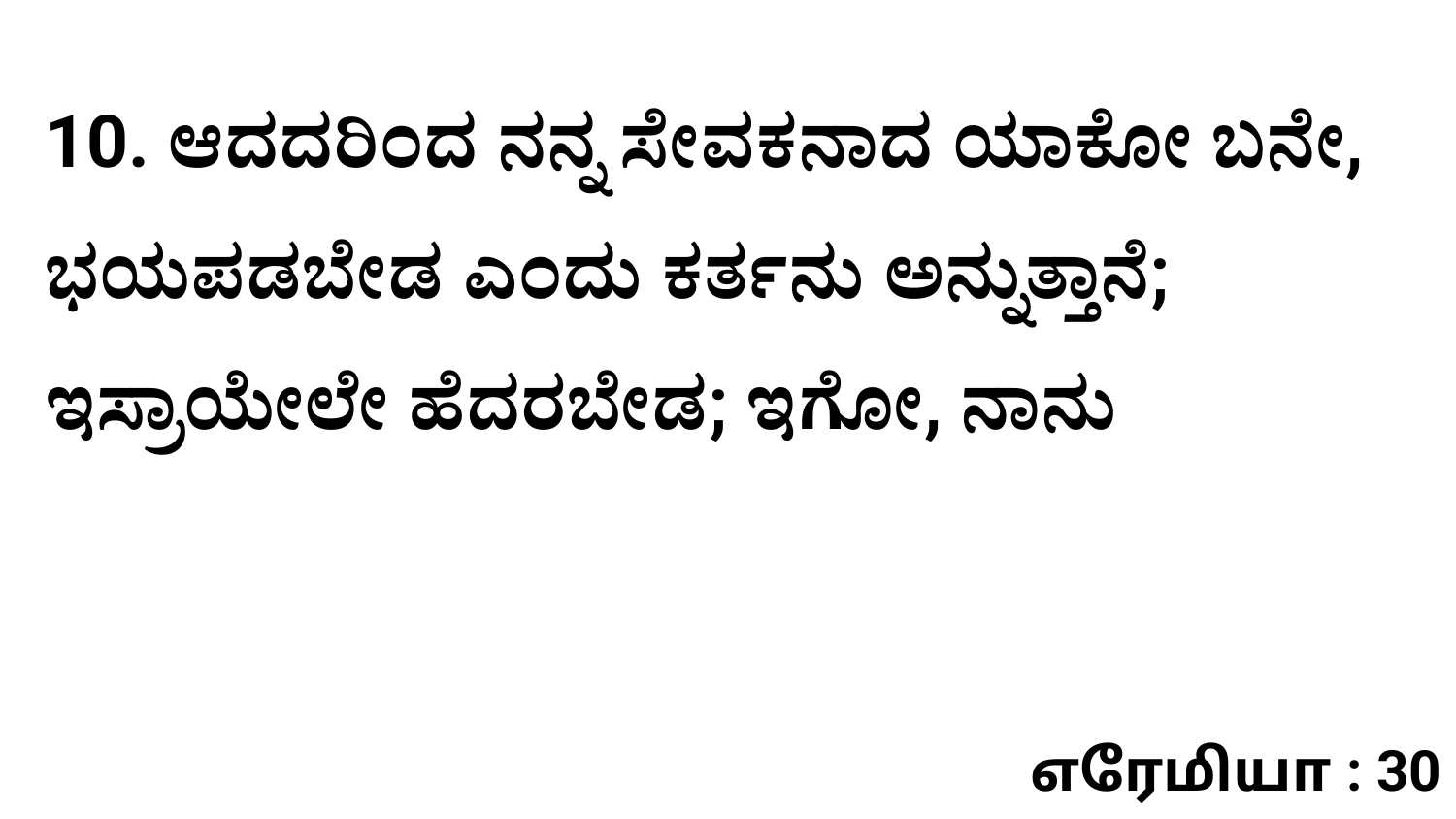

10. ಆದದರಿಂದ ನನ್ನ ಸೇವಕನಾದ ಯಾಕೋ ಬನೇ, ಭಯಪಡಬೇಡ ಎಂದು ಕರ್ತನು ಅನ್ನುತ್ತಾನೆ; ಇಸ್ರಾಯೇಲೇ ಹೆದರಬೇಡ; ಇಗೋ, ನಾನು
எரேமியா : 30